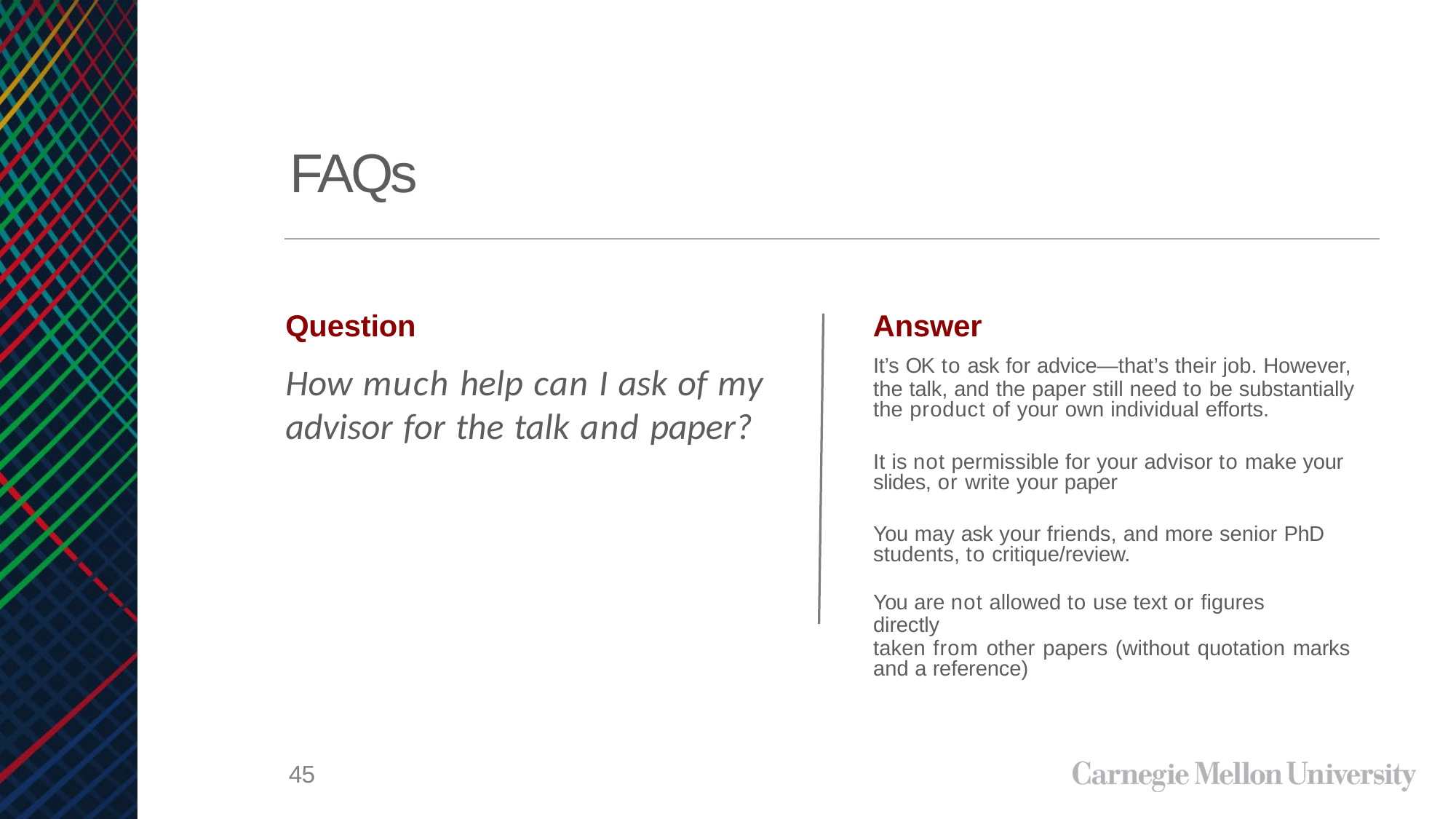

# FAQs
Answer
It’s OK to ask for advice—that’s their job. However,
the talk, and the paper still need to be substantially the product of your own individual efforts.

It is not permissible for your advisor to make your slides, or write your paper

You may ask your friends, and more senior PhD students, to critique/review.
You are not allowed to use text or figures directly
taken from other papers (without quotation marks and a reference)
Question
How much help can I ask of my advisor for the talk and paper?
45